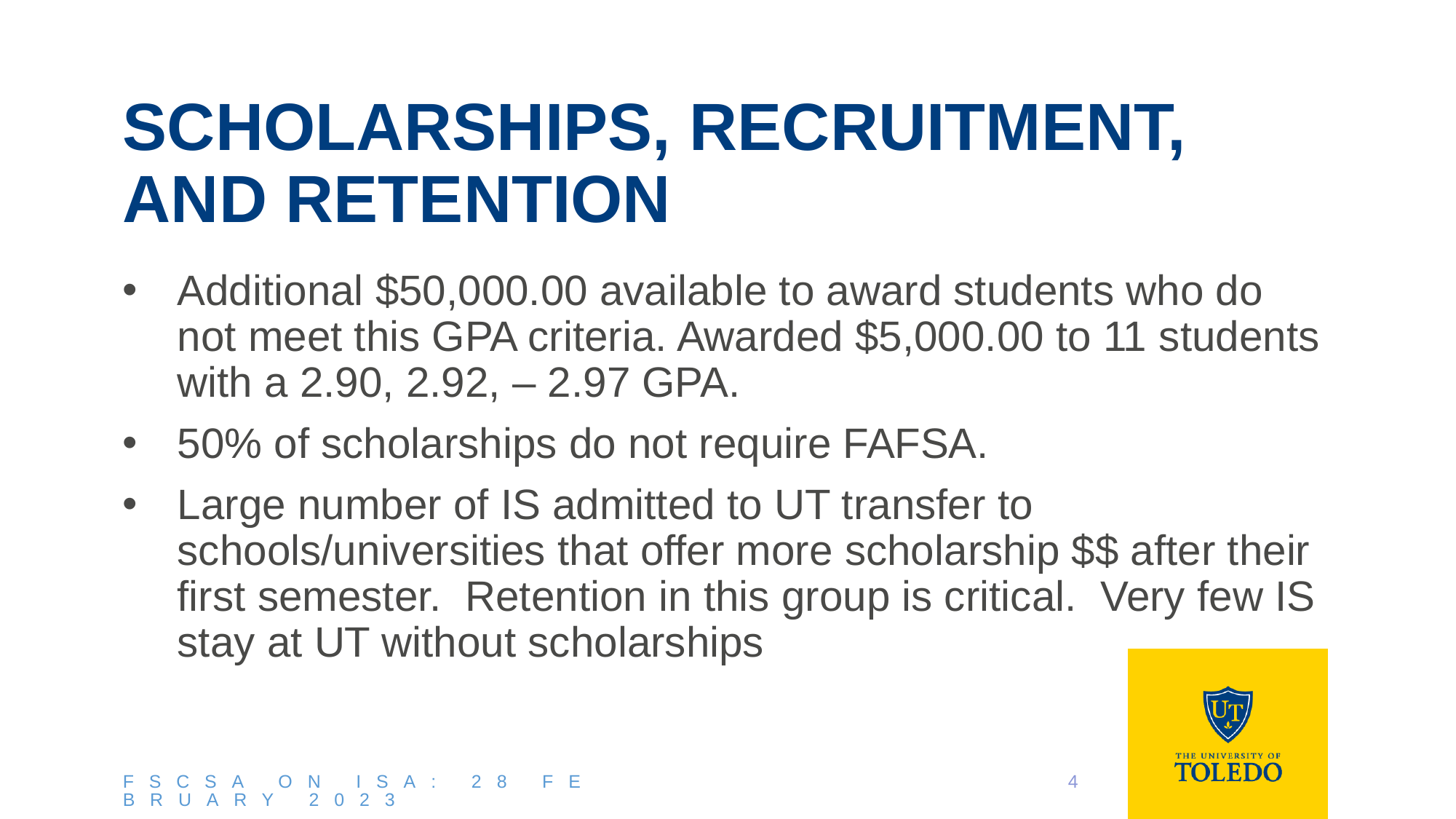

# Scholarships, Recruitment, and Retention
Additional $50,000.00 available to award students who do not meet this GPA criteria. Awarded $5,000.00 to 11 students with a 2.90, 2.92, – 2.97 GPA.
50% of scholarships do not require FAFSA.
Large number of IS admitted to UT transfer to schools/universities that offer more scholarship $$ after their first semester.  Retention in this group is critical.  Very few IS stay at UT without scholarships

FSCSA on ISA: 28 February 2023
4